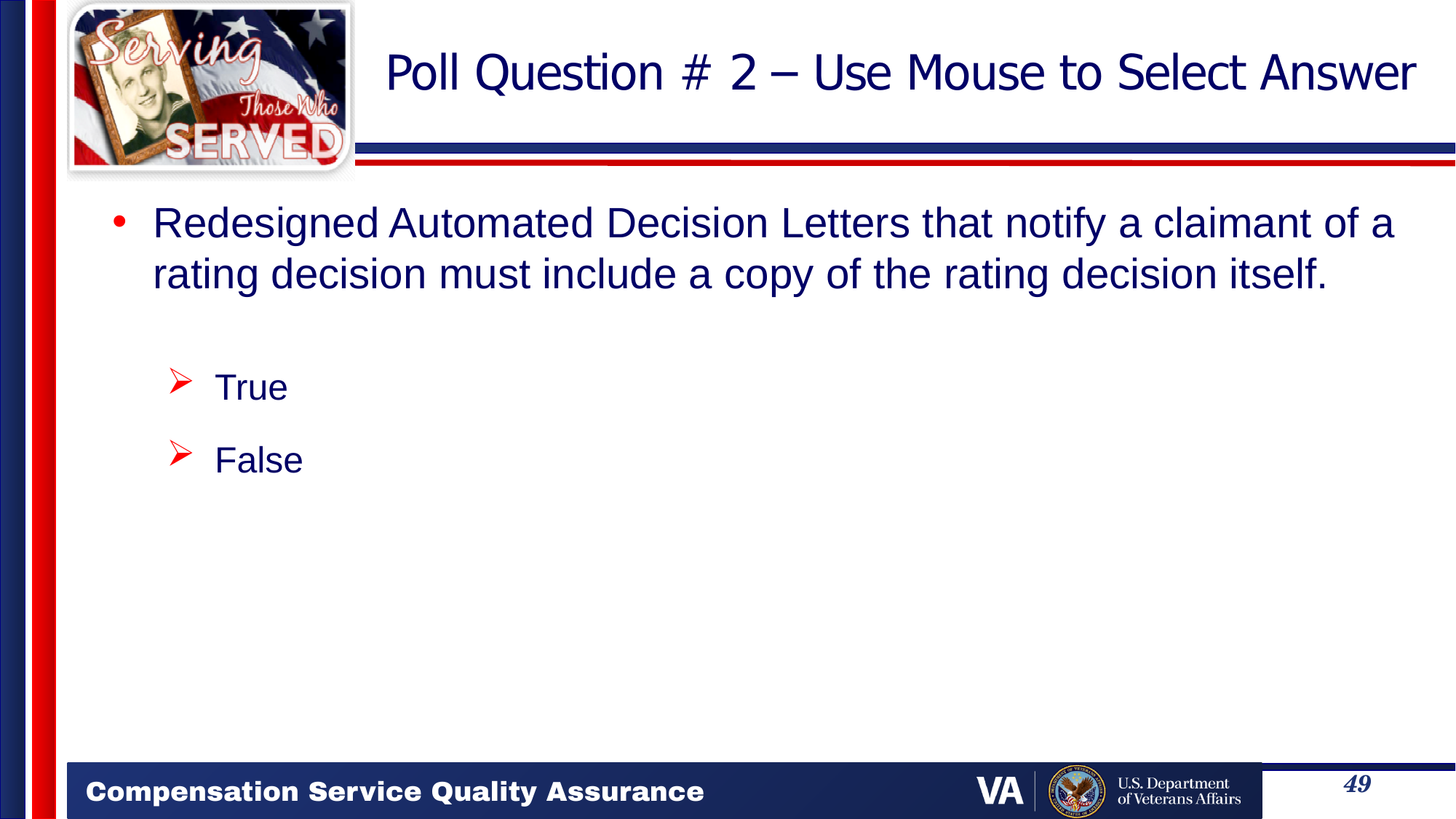

# Poll Question # 2 – Use Mouse to Select Answer
Redesigned Automated Decision Letters that notify a claimant of a rating decision must include a copy of the rating decision itself.

True

False
49